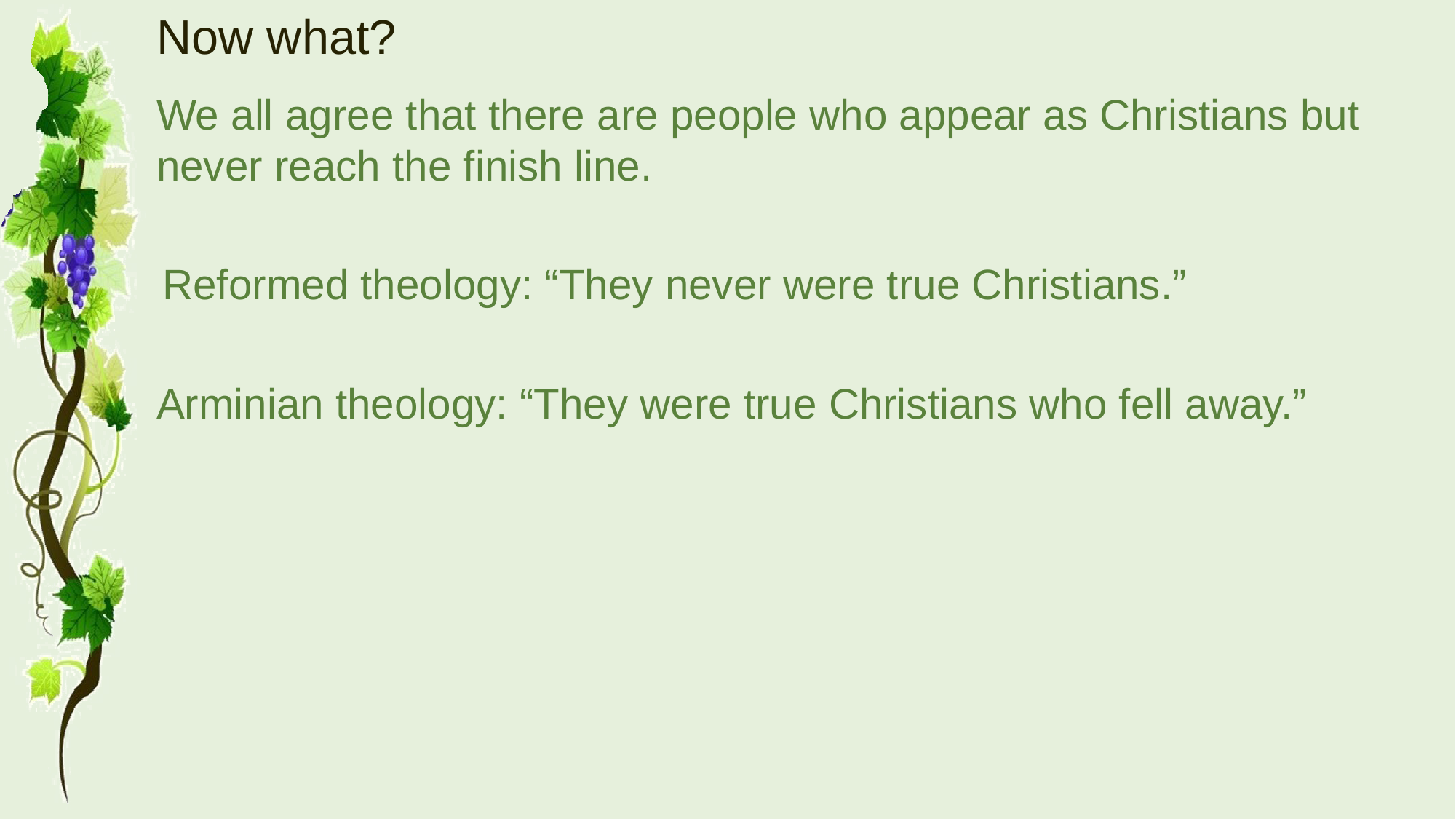

# Now what?
We all agree that there are people who appear as Christians but never reach the finish line.

Reformed theology: “They never were true Christians.”

Arminian theology: “They were true Christians who fell away.”